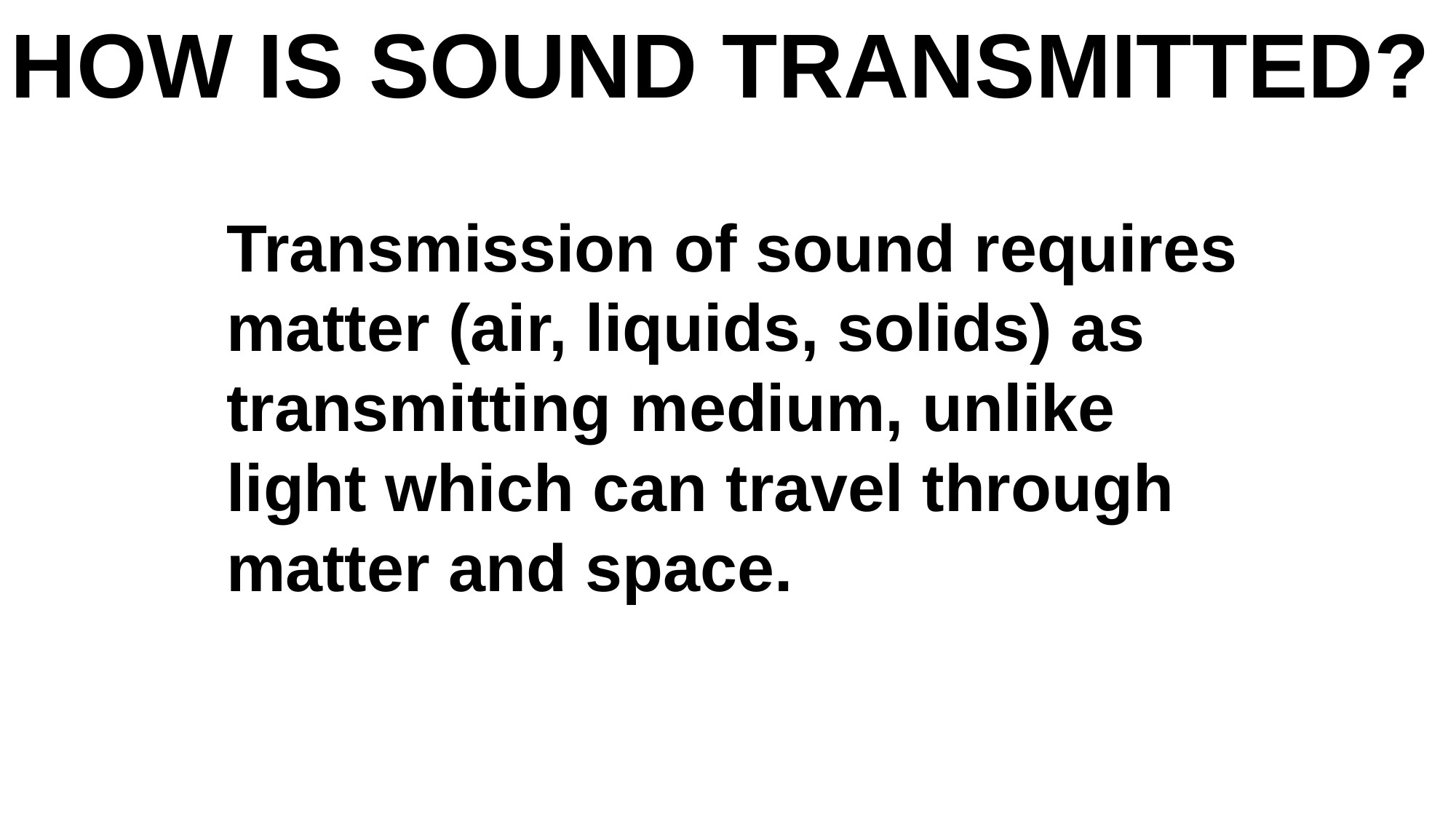

HOW IS SOUND TRANSMITTED?
Transmission of sound requires matter (air, liquids, solids) as transmitting medium, unlike light which can travel through matter and space.